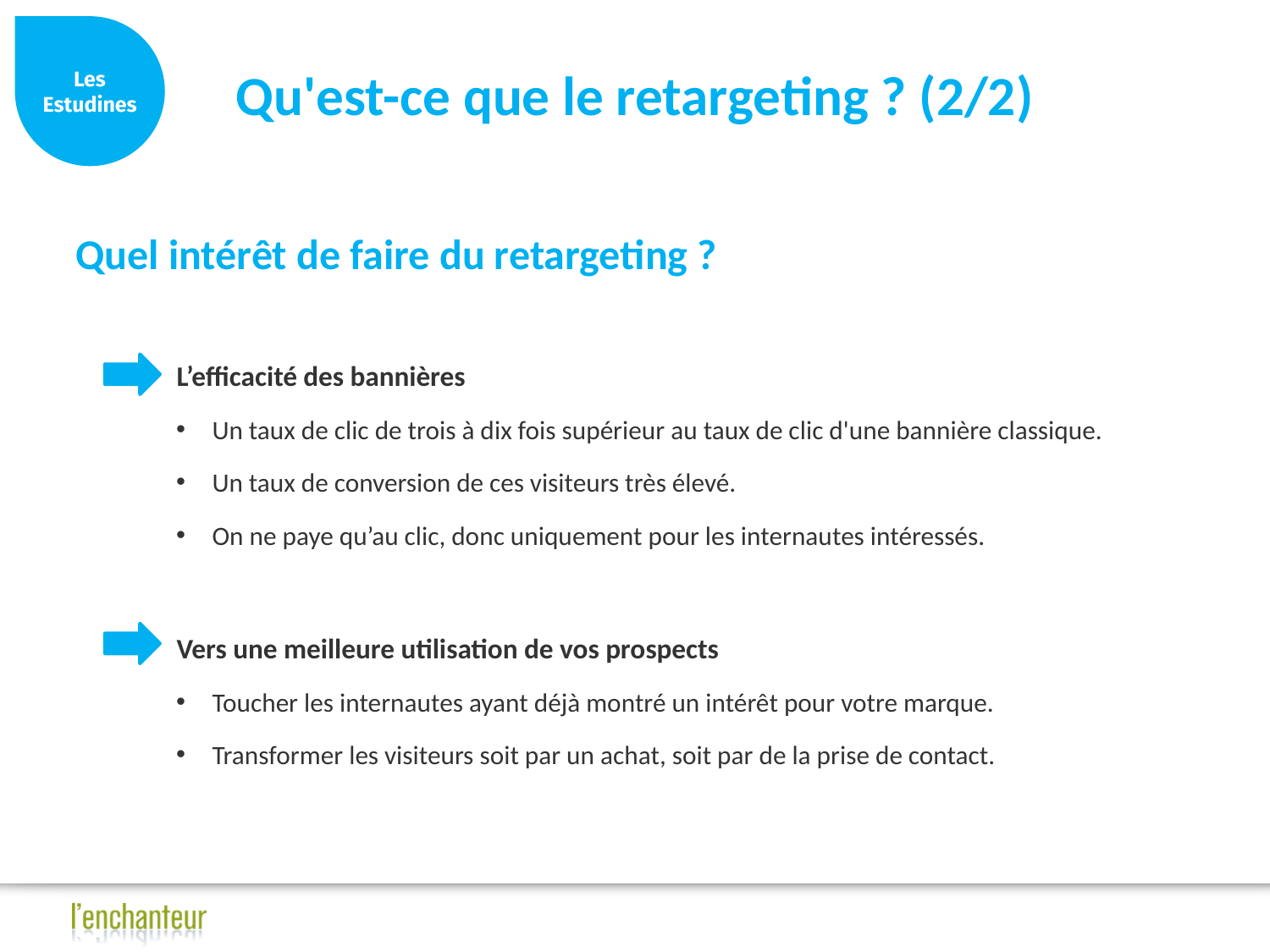

Les Estudines
# Qu'est-ce que le retargeting ? (2/2)
Quel intérêt de faire du retargeting ?

L’efficacité des bannières
Un taux de clic de trois à dix fois supérieur au taux de clic d'une bannière classique.
Un taux de conversion de ces visiteurs très élevé.
On ne paye qu’au clic, donc uniquement pour les internautes intéressés.

Vers une meilleure utilisation de vos prospects
Toucher les internautes ayant déjà montré un intérêt pour votre marque.
Transformer les visiteurs soit par un achat, soit par de la prise de contact.